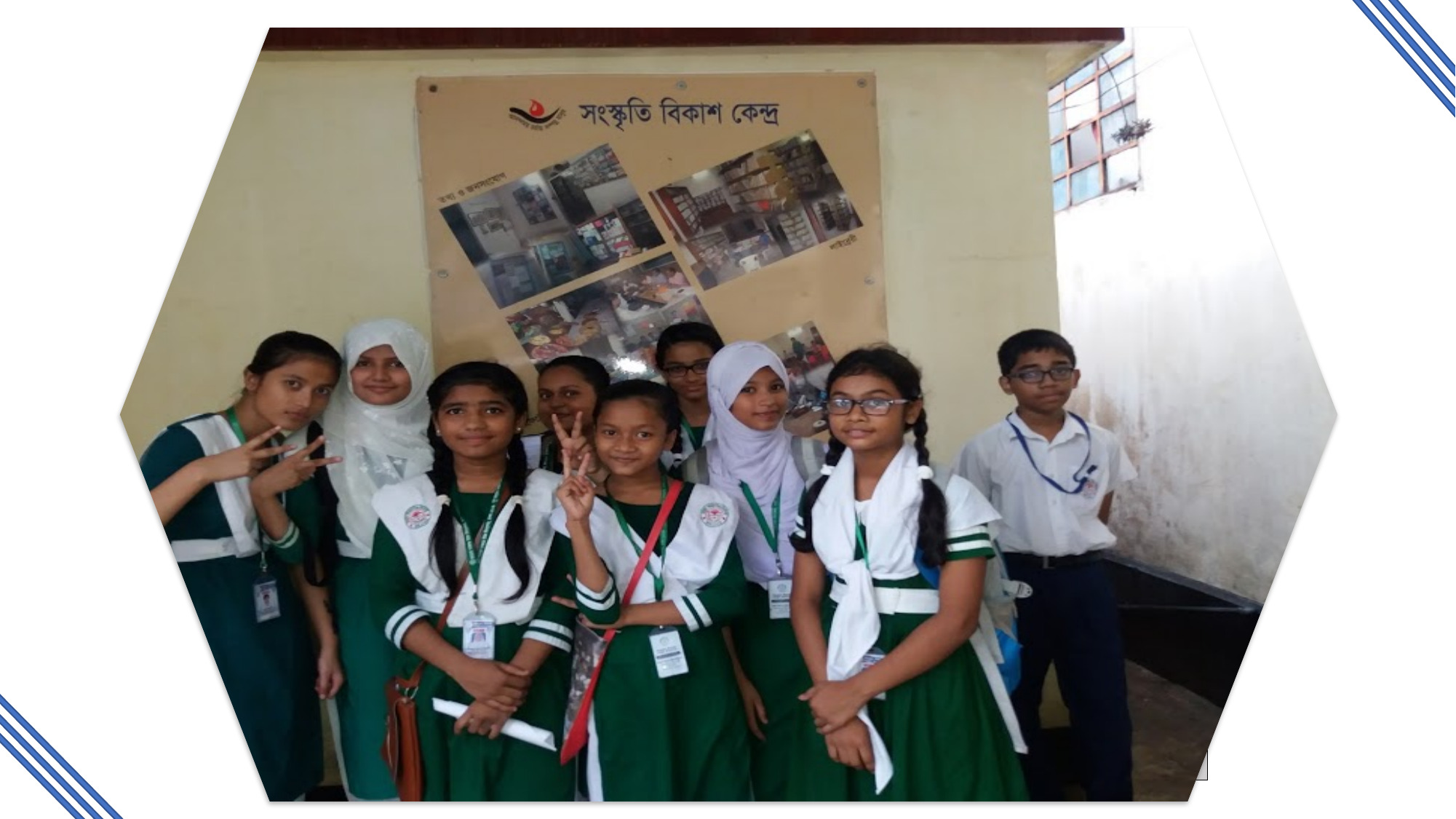

১৩/নিজ দেশের ইতিহাস,সংস্কৃতি ও ঐতিহ্য নিয়ে শিক্ষার্থীদের মধ্যে মুক্ত আলোচনা,
১০/আধুনিক তথ্য প্রযুক্তির ব্যবহার শেখানো,

১১/বিভিন্ন মনীষীদের সফলতার তথ্যচিত্র মাল্টিমিডিয়ার মাধ্যমে প্রদর্শন ও শিক্ষার্থীদের মতামত গ্রহণ,
১৪/শিক্ষার্থীদের কৃতিত্ব ও বিজয় উদ্‌যাপন,

১২/সাপ্তাহিক,পাক্ষিক ও মাসিক সাহিত্যসভার আয়োজন,
১৫/শিক্ষককে হতে হবে বিশ্বাসভাজন,বন্ধুসুলভ ও ইতিবাচক মনোভাবসম্পন্ন।